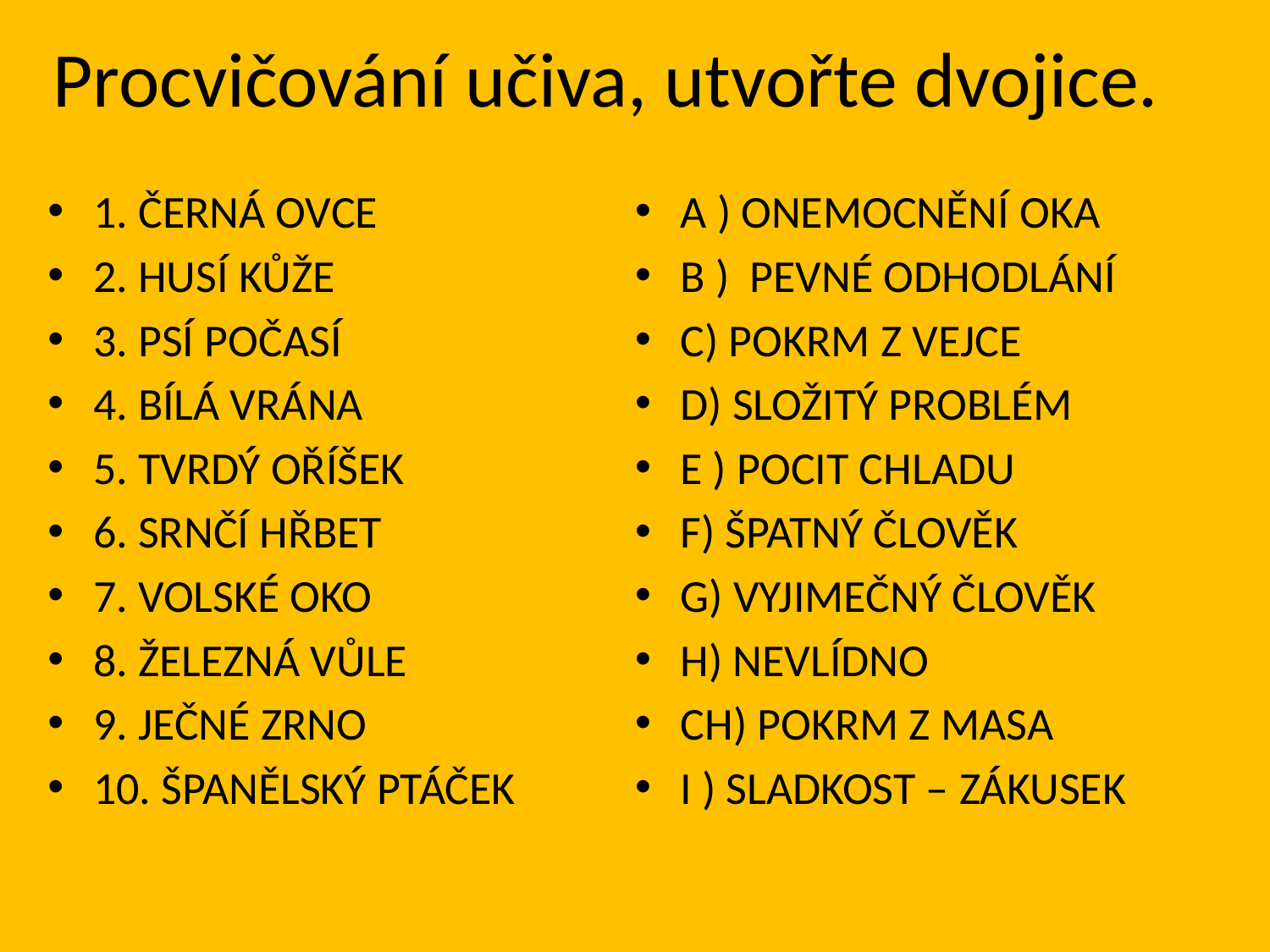

# Procvičování učiva, utvořte dvojice.
1. ČERNÁ OVCE
2. HUSÍ KŮŽE
3. PSÍ POČASÍ
4. BÍLÁ VRÁNA
5. TVRDÝ OŘÍŠEK
6. SRNČÍ HŘBET
7. VOLSKÉ OKO
8. ŽELEZNÁ VŮLE
9. JEČNÉ ZRNO
10. ŠPANĚLSKÝ PTÁČEK

A ) ONEMOCNĚNÍ OKA
B )  PEVNÉ ODHODLÁNÍ
C) POKRM Z VEJCE
D) SLOŽITÝ PROBLÉM
E ) POCIT CHLADU
F) ŠPATNÝ ČLOVĚK
G) VYJIMEČNÝ ČLOVĚK
H) NEVLÍDNO
CH) POKRM Z MASA
I ) SLADKOST – ZÁKUSEK